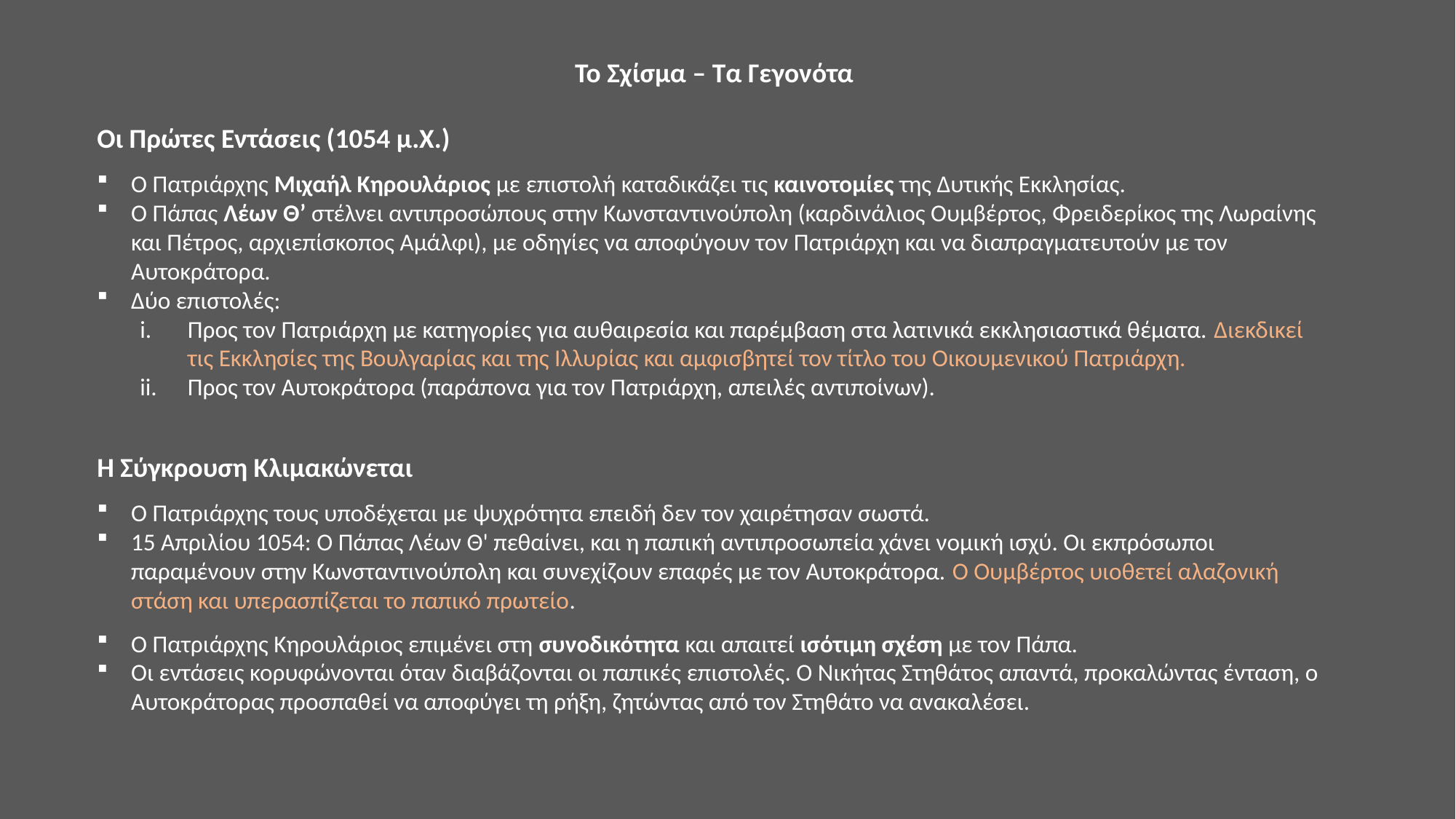

Το Σχίσμα – Τα Γεγονότα

Οι Πρώτες Εντάσεις (1054 μ.Χ.)
Ο Πατριάρχης Μιχαήλ Κηρουλάριος με επιστολή καταδικάζει τις καινοτομίες της Δυτικής Εκκλησίας.
Ο Πάπας Λέων Θ’ στέλνει αντιπροσώπους στην Κωνσταντινούπολη (καρδινάλιος Ουμβέρτος, Φρειδερίκος της Λωραίνης και Πέτρος, αρχιεπίσκοπος Αμάλφι), με οδηγίες να αποφύγουν τον Πατριάρχη και να διαπραγματευτούν με τον Αυτοκράτορα.
Δύο επιστολές:
Προς τον Πατριάρχη με κατηγορίες για αυθαιρεσία και παρέμβαση στα λατινικά εκκλησιαστικά θέματα. Διεκδικεί τις Εκκλησίες της Βουλγαρίας και της Ιλλυρίας και αμφισβητεί τον τίτλο του Οικουμενικού Πατριάρχη.
Προς τον Αυτοκράτορα (παράπονα για τον Πατριάρχη, απειλές αντιποίνων).

Η Σύγκρουση Κλιμακώνεται
Ο Πατριάρχης τους υποδέχεται με ψυχρότητα επειδή δεν τον χαιρέτησαν σωστά.
15 Απριλίου 1054: Ο Πάπας Λέων Θ' πεθαίνει, και η παπική αντιπροσωπεία χάνει νομική ισχύ. Οι εκπρόσωποι παραμένουν στην Κωνσταντινούπολη και συνεχίζουν επαφές με τον Αυτοκράτορα. Ο Ουμβέρτος υιοθετεί αλαζονική στάση και υπερασπίζεται το παπικό πρωτείο.
Ο Πατριάρχης Κηρουλάριος επιμένει στη συνοδικότητα και απαιτεί ισότιμη σχέση με τον Πάπα.
Οι εντάσεις κορυφώνονται όταν διαβάζονται οι παπικές επιστολές. Ο Νικήτας Στηθάτος απαντά, προκαλώντας ένταση, ο Αυτοκράτορας προσπαθεί να αποφύγει τη ρήξη, ζητώντας από τον Στηθάτο να ανακαλέσει.